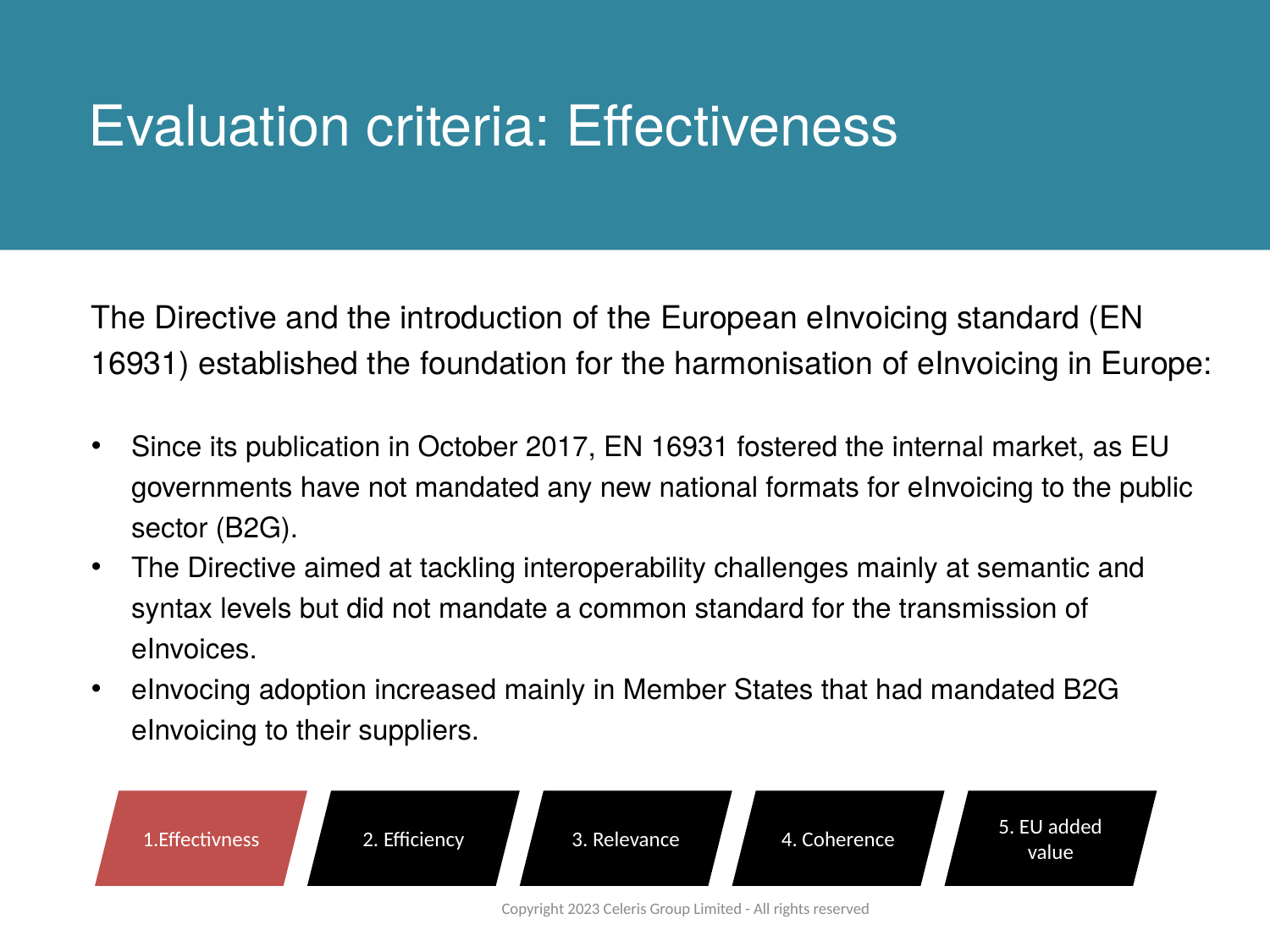

Evaluation criteria: Effectiveness
The Directive and the introduction of the European eInvoicing standard (EN 16931) established the foundation for the harmonisation of eInvoicing in Europe:

Since its publication in October 2017, EN 16931 fostered the internal market, as EU governments have not mandated any new national formats for eInvoicing to the public sector (B2G).
The Directive aimed at tackling interoperability challenges mainly at semantic and syntax levels but did not mandate a common standard for the transmission of eInvoices.
eInvocing adoption increased mainly in Member States that had mandated B2G eInvoicing to their suppliers.
1.Effectivness
2. Efficiency
3. Relevance
4. Coherence
5. EU added value
Copyright 2023 Celeris Group Limited - All rights reserved